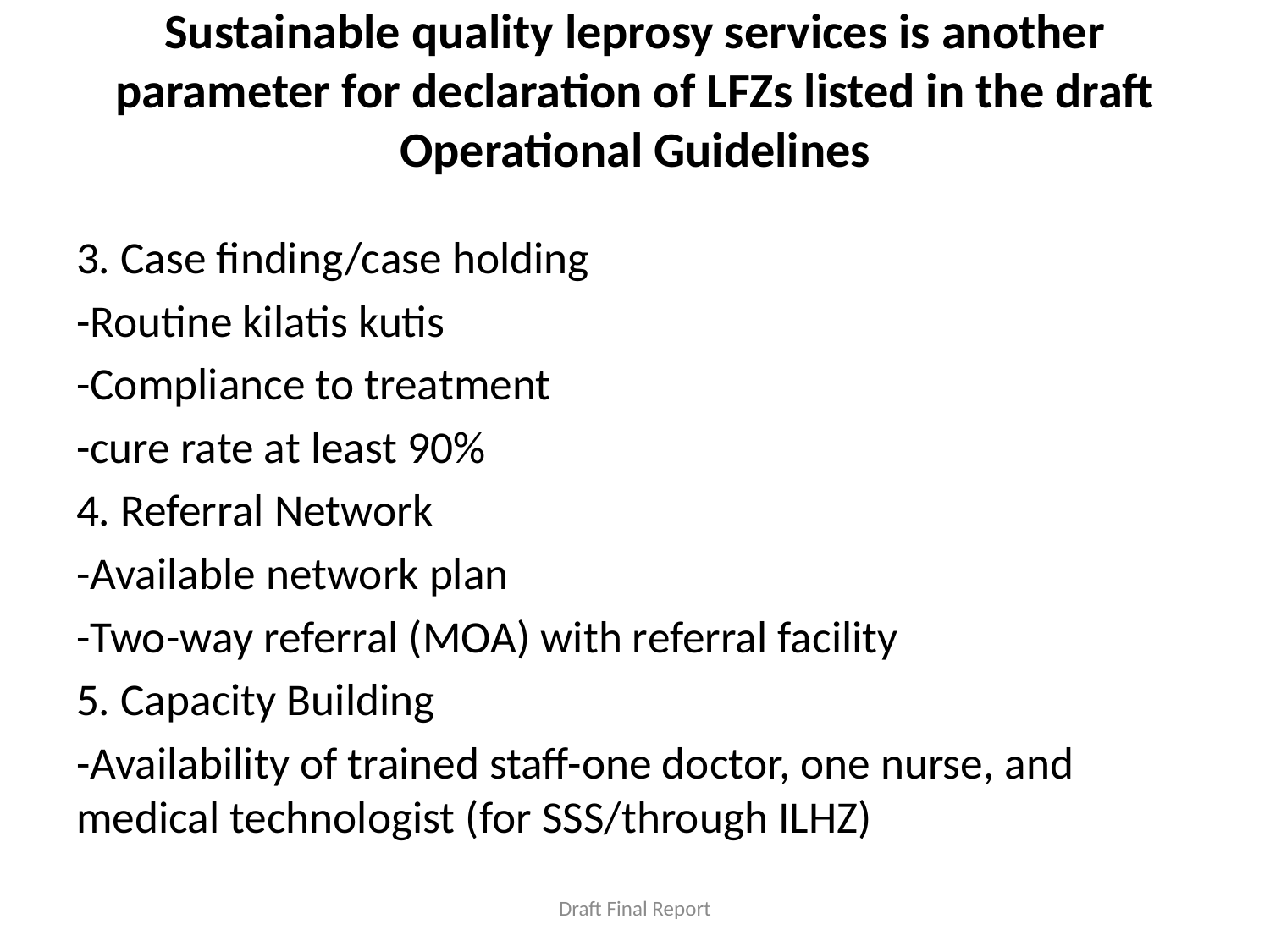

# Sustainable quality leprosy services is another parameter for declaration of LFZs listed in the draft Operational Guidelines
3. Case finding/case holding
-Routine kilatis kutis
-Compliance to treatment
-cure rate at least 90%
4. Referral Network
-Available network plan
-Two-way referral (MOA) with referral facility
5. Capacity Building
-Availability of trained staff-one doctor, one nurse, and medical technologist (for SSS/through ILHZ)
Draft Final Report